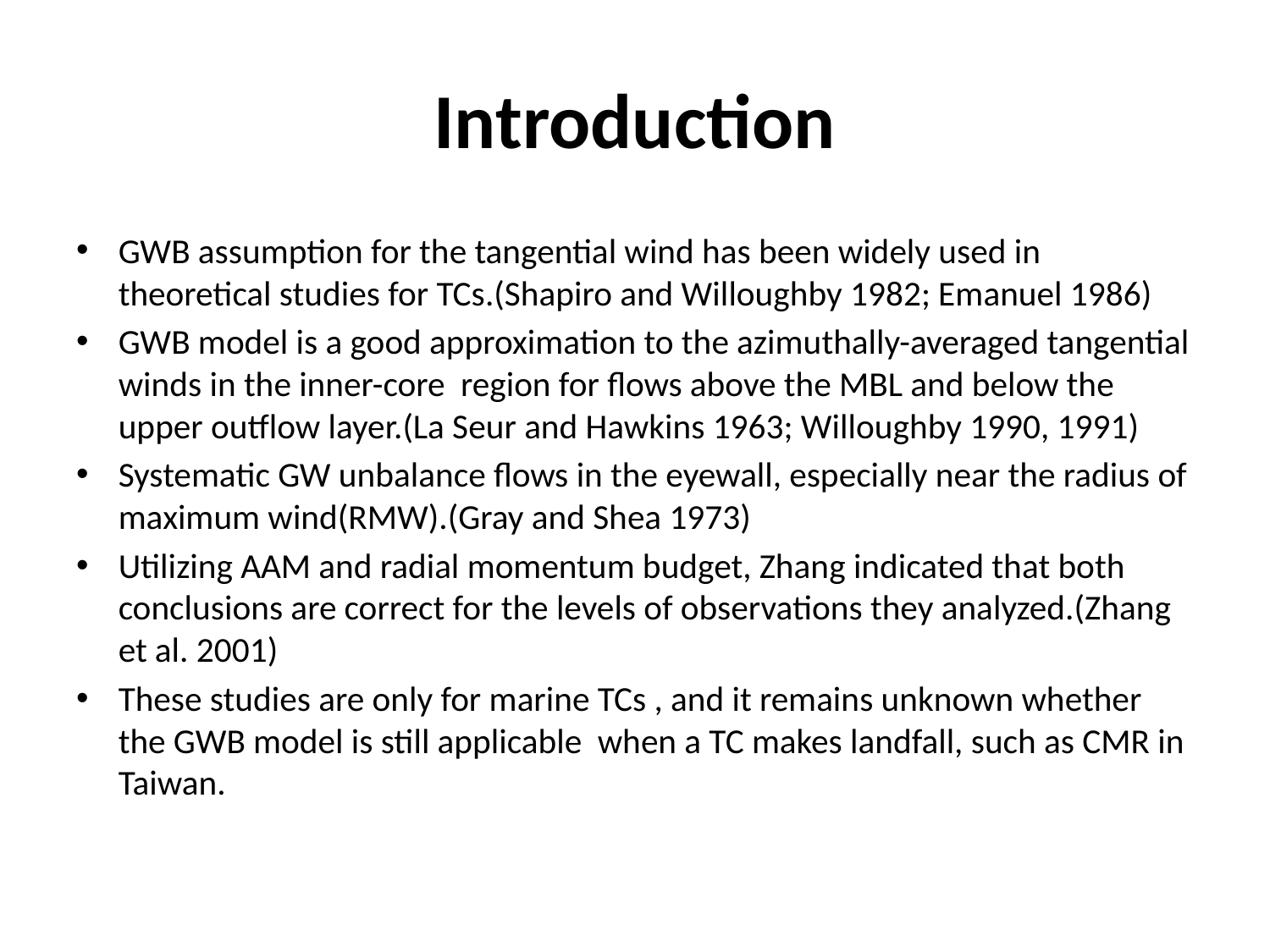

# Introduction
GWB assumption for the tangential wind has been widely used in theoretical studies for TCs.(Shapiro and Willoughby 1982; Emanuel 1986)
GWB model is a good approximation to the azimuthally-averaged tangential winds in the inner-core  region for flows above the MBL and below the upper outflow layer.(La Seur and Hawkins 1963; Willoughby 1990, 1991)
Systematic GW unbalance flows in the eyewall, especially near the radius of maximum wind(RMW).(Gray and Shea 1973)
Utilizing AAM and radial momentum budget, Zhang indicated that both conclusions are correct for the levels of observations they analyzed.(Zhang  et al. 2001)
These studies are only for marine TCs , and it remains unknown whether the GWB model is still applicable  when a TC makes landfall, such as CMR in Taiwan.